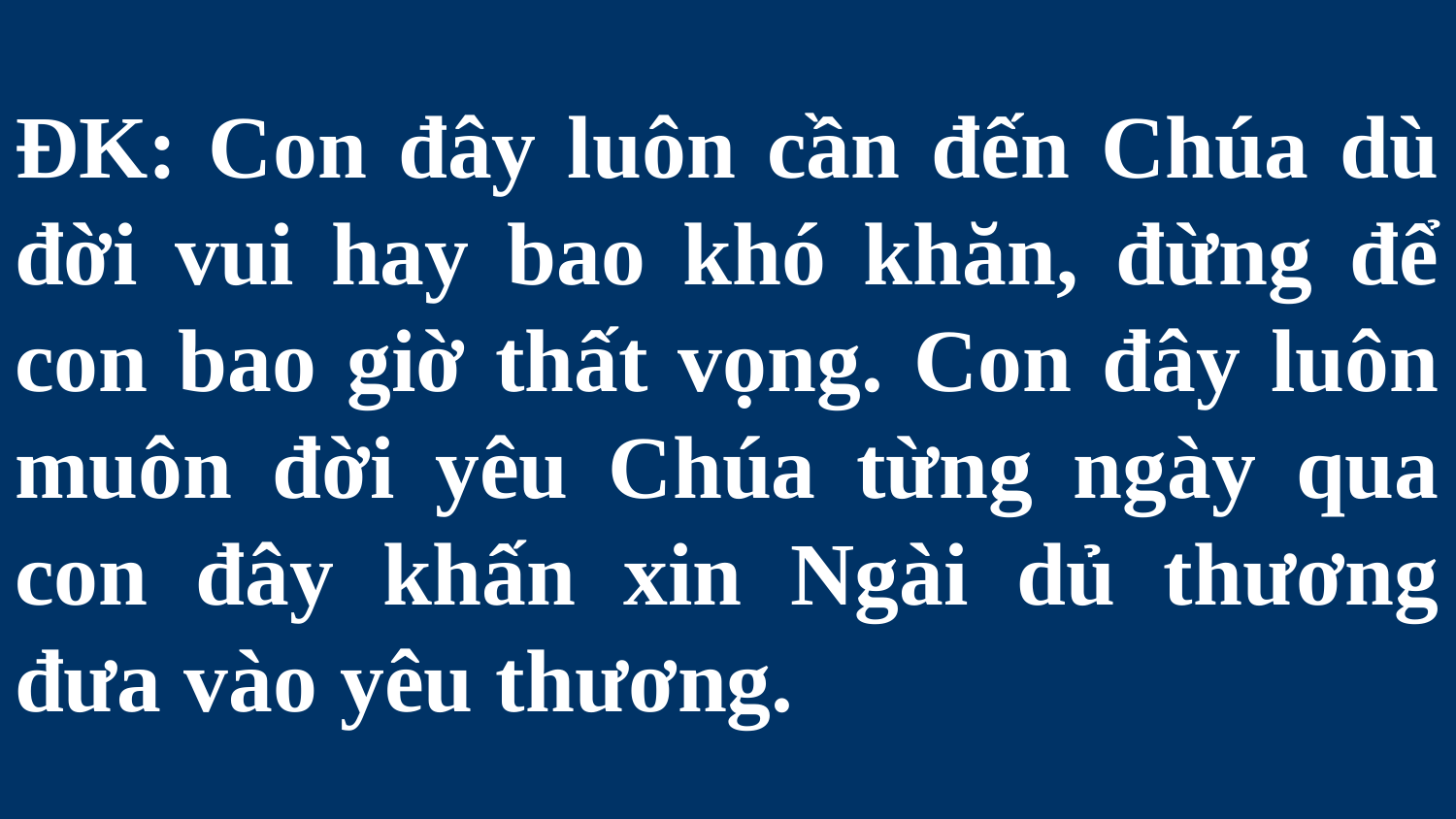

# ĐK: Con đây luôn cần đến Chúa dù đời vui hay bao khó khăn, đừng để con bao giờ thất vọng. Con đây luôn muôn đời yêu Chúa từng ngày qua con đây khấn xin Ngài dủ thương đưa vào yêu thương.